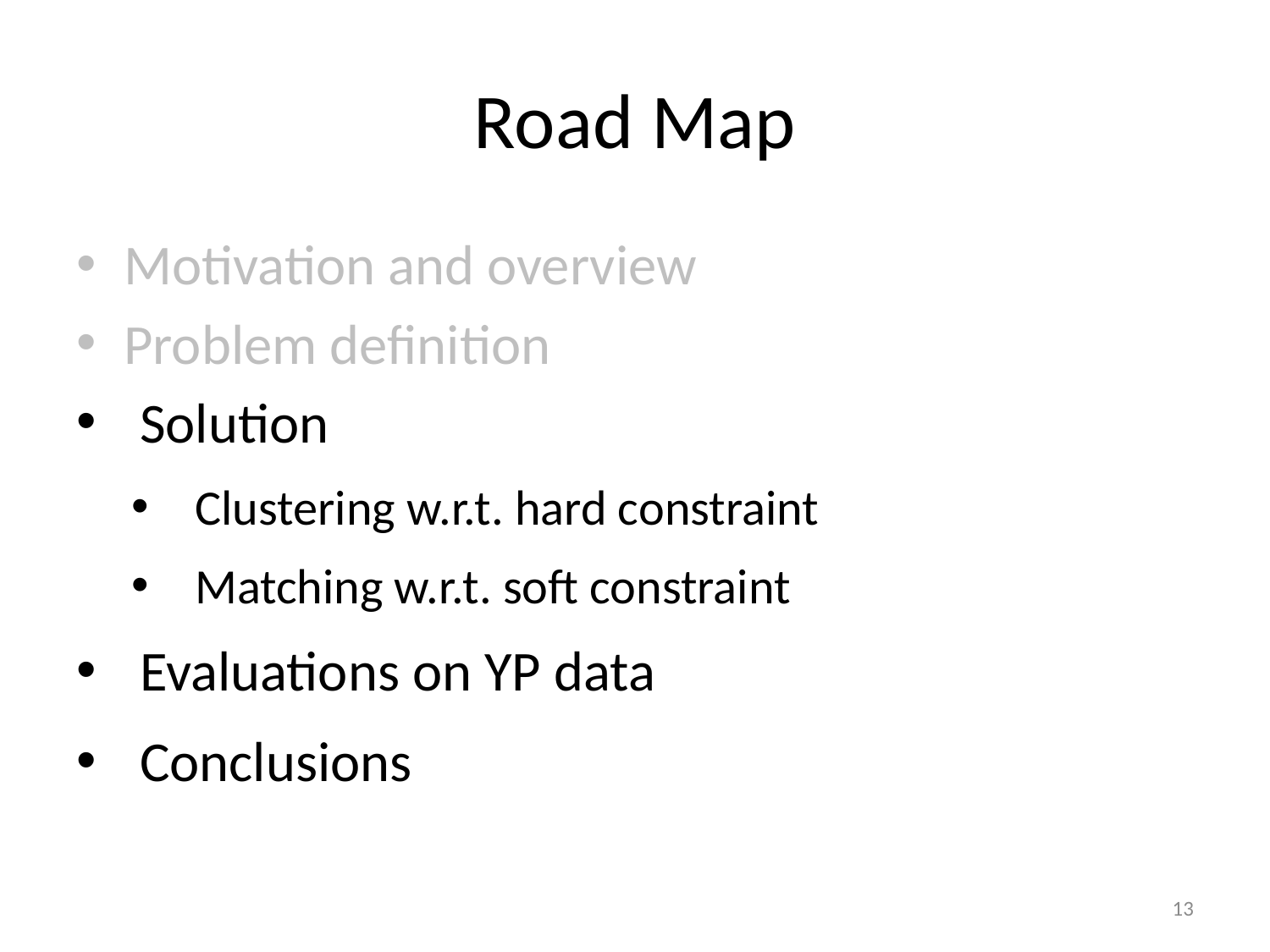

# Road Map
Motivation and overview
Problem definition
Solution
Clustering w.r.t. hard constraint
Matching w.r.t. soft constraint
Evaluations on YP data
Conclusions
13